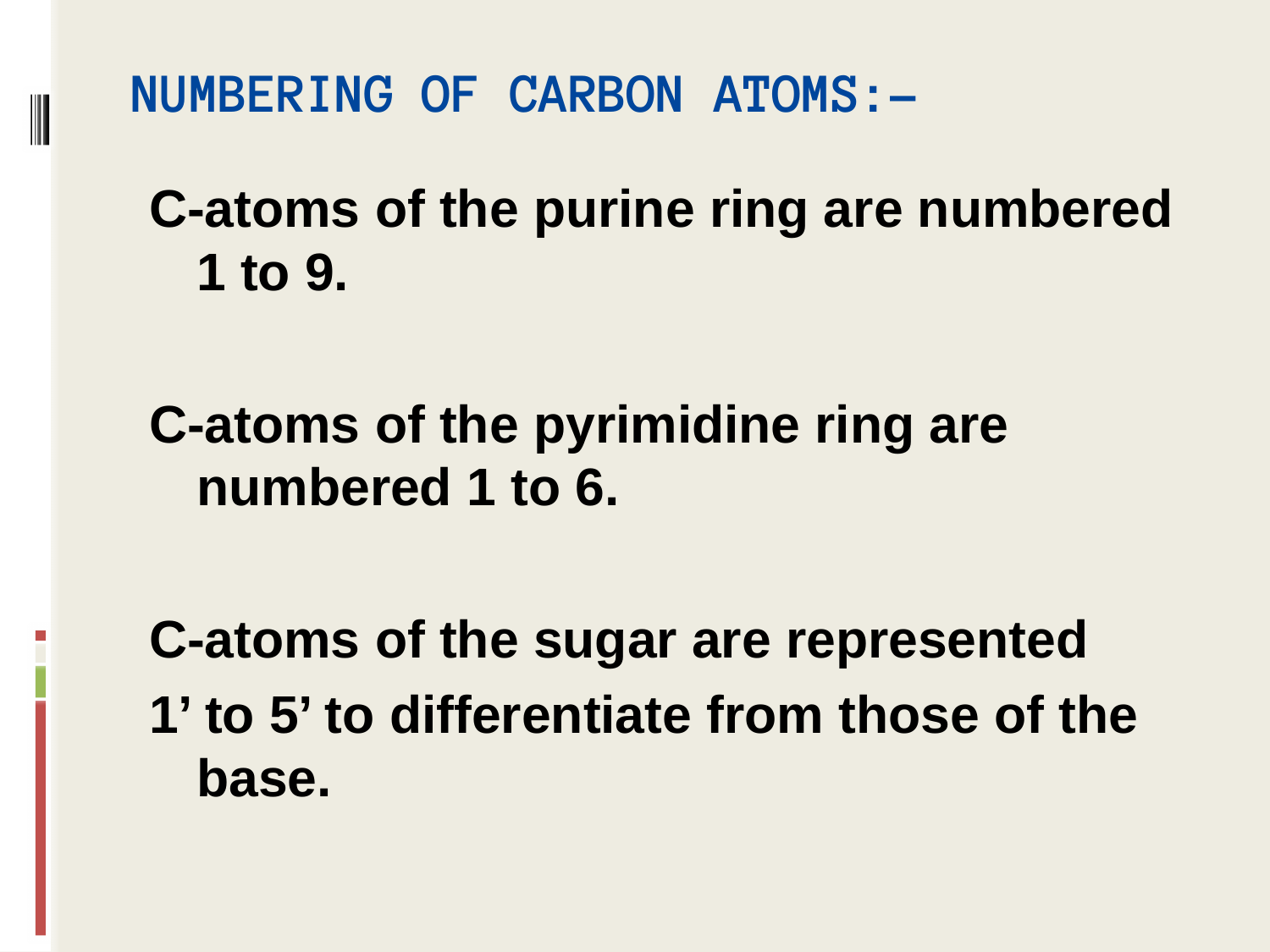

# NUMBERING OF CARBON ATOMS:-
C-atoms of the purine ring are numbered 1 to 9.

C-atoms of the pyrimidine ring are numbered 1 to 6.

C-atoms of the sugar are represented
1’ to 5’ to differentiate from those of the base.